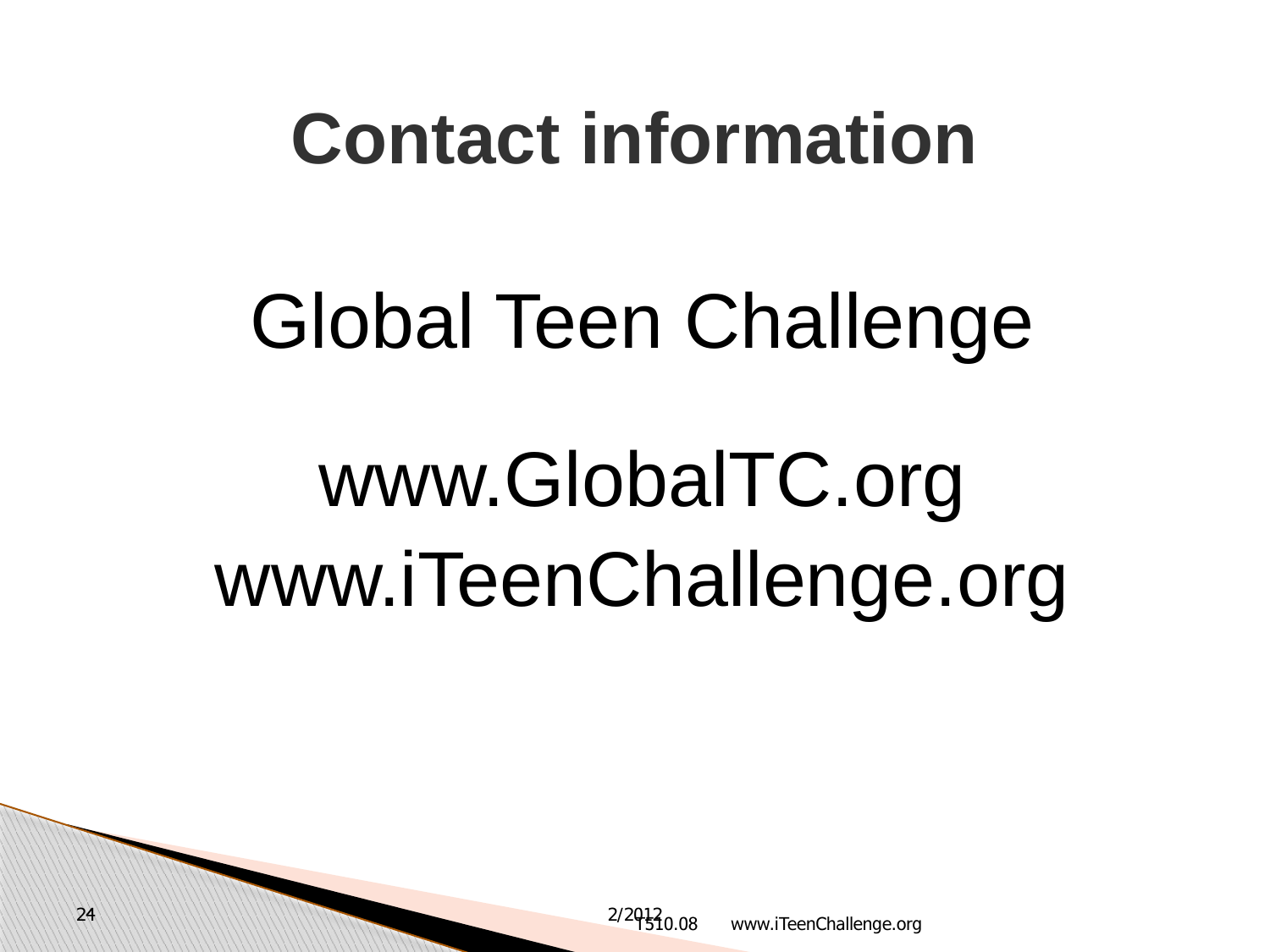

# Contact information
Global Teen Challenge

www.GlobalTC.org
www.iTeenChallenge.org

24
2/2012
T510.08      www.iTeenChallenge.org